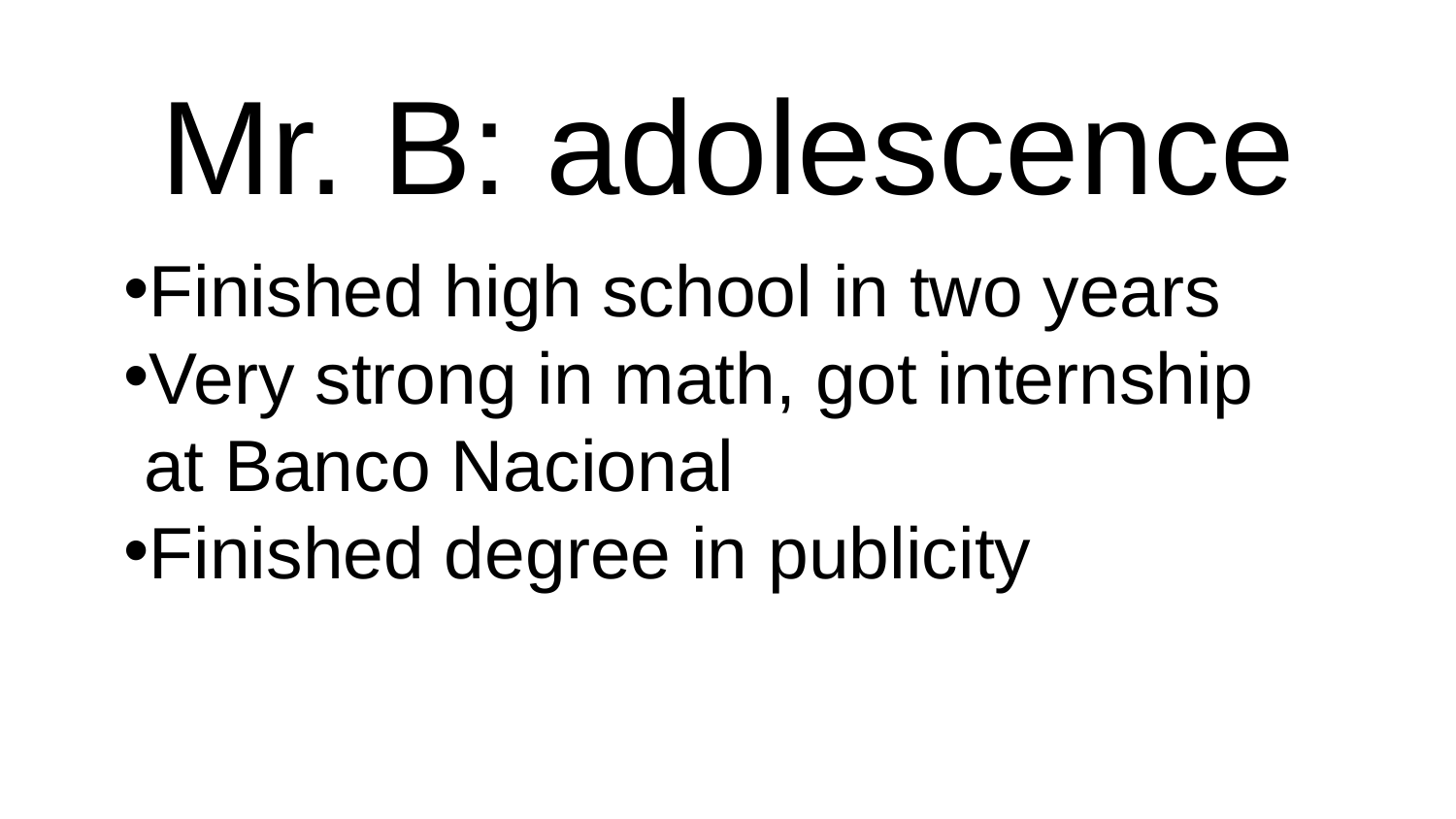

# Mr. B: adolescence
Finished high school in two years
Very strong in math, got internship     at Banco Nacional
Finished degree in publicity